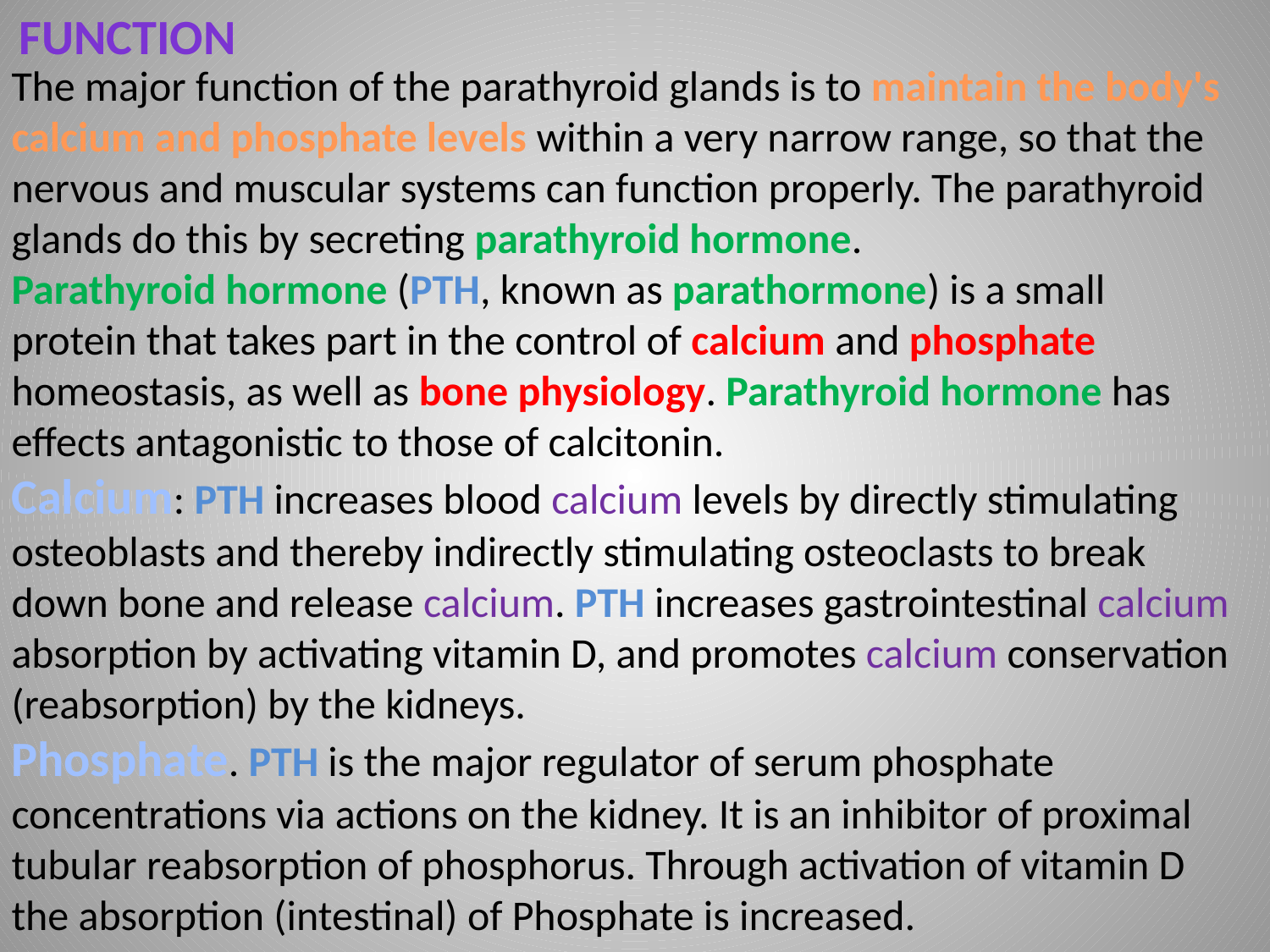

Function
The major function of the parathyroid glands is to maintain the body's calcium and phosphate levels within a very narrow range, so that the nervous and muscular systems can function properly. The parathyroid glands do this by secreting parathyroid hormone.
Parathyroid hormone (PTH, known as parathormone) is a small protein that takes part in the control of calcium and phosphate homeostasis, as well as bone physiology. Parathyroid hormone has effects antagonistic to those of calcitonin.
Calcium: PTH increases blood calcium levels by directly stimulating osteoblasts and thereby indirectly stimulating osteoclasts to break down bone and release calcium. PTH increases gastrointestinal calcium absorption by activating vitamin D, and promotes calcium conservation (reabsorption) by the kidneys.
Phosphate. PTH is the major regulator of serum phosphate concentrations via actions on the kidney. It is an inhibitor of proximal tubular reabsorption of phosphorus. Through activation of vitamin D the absorption (intestinal) of Phosphate is increased.